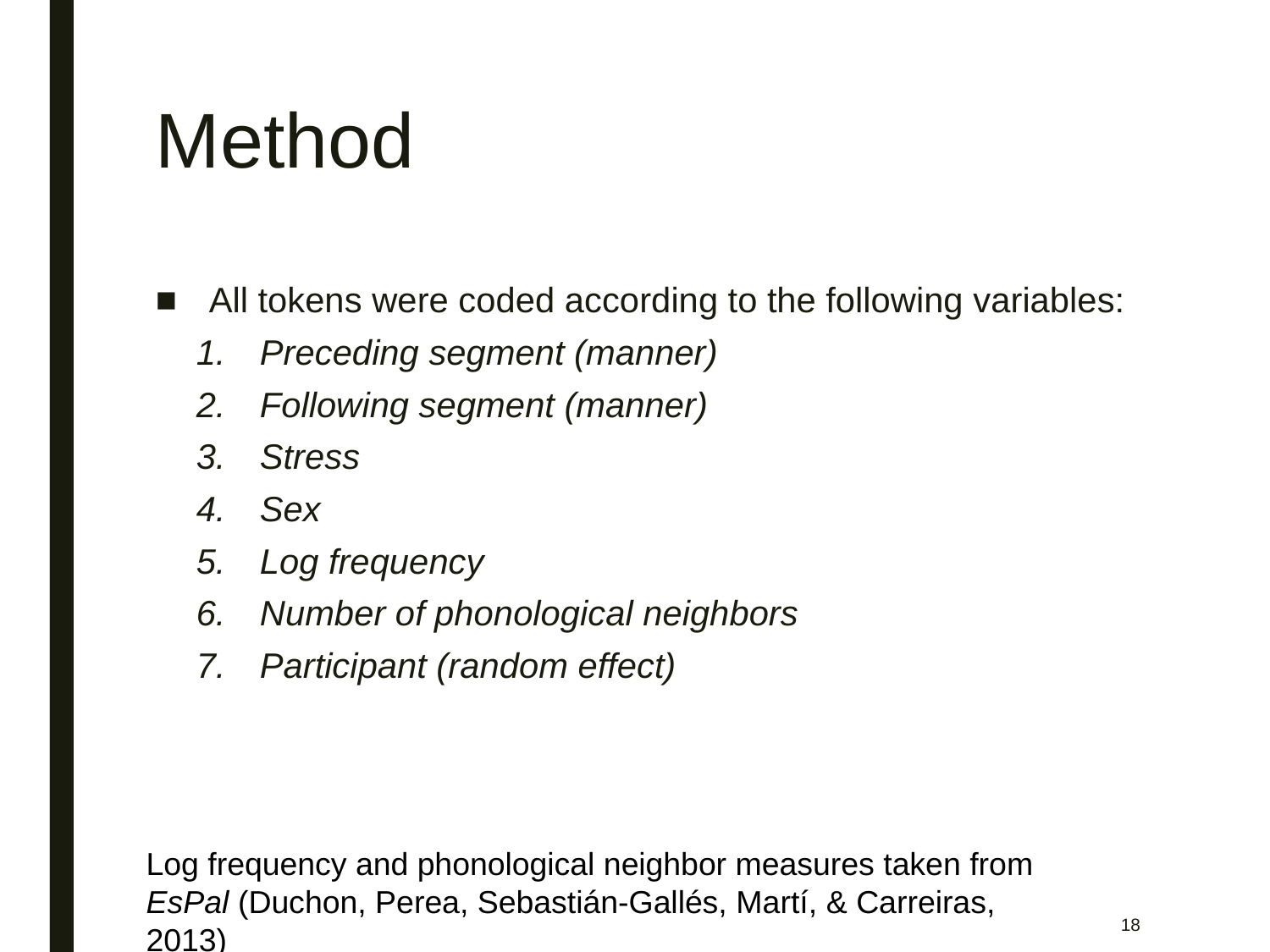

# Method

All tokens were coded according to the following variables:
Preceding segment (manner)
Following segment (manner)
Stress
Sex
Log frequency
Number of phonological neighbors
Participant (random effect)

Log frequency and phonological neighbor measures taken from EsPal (Duchon, Perea, Sebastián-Gallés, Martí, & Carreiras, 2013)
18